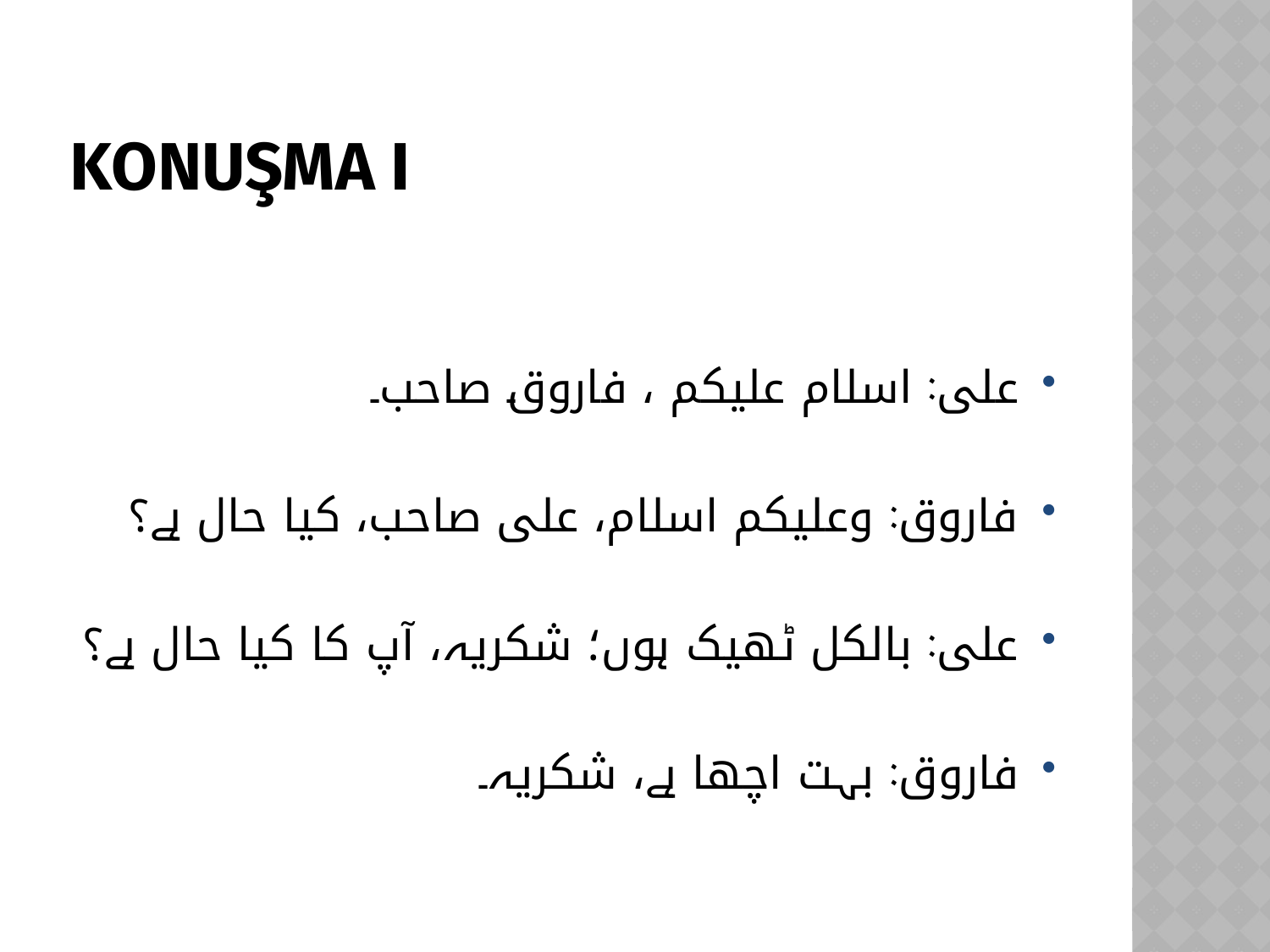

# KONUŞMA I

علی: اسلام علیکم ، فاروق صاحب۔

فاروق: وعلیکم اسلام، علی صاحب، کیا حال ہے؟

علی: بالکل ٹھیک ہوں؛ شکریہ، آپ کا کیا حال ہے؟

فاروق: بہت اچھا ہے، شکریہ۔